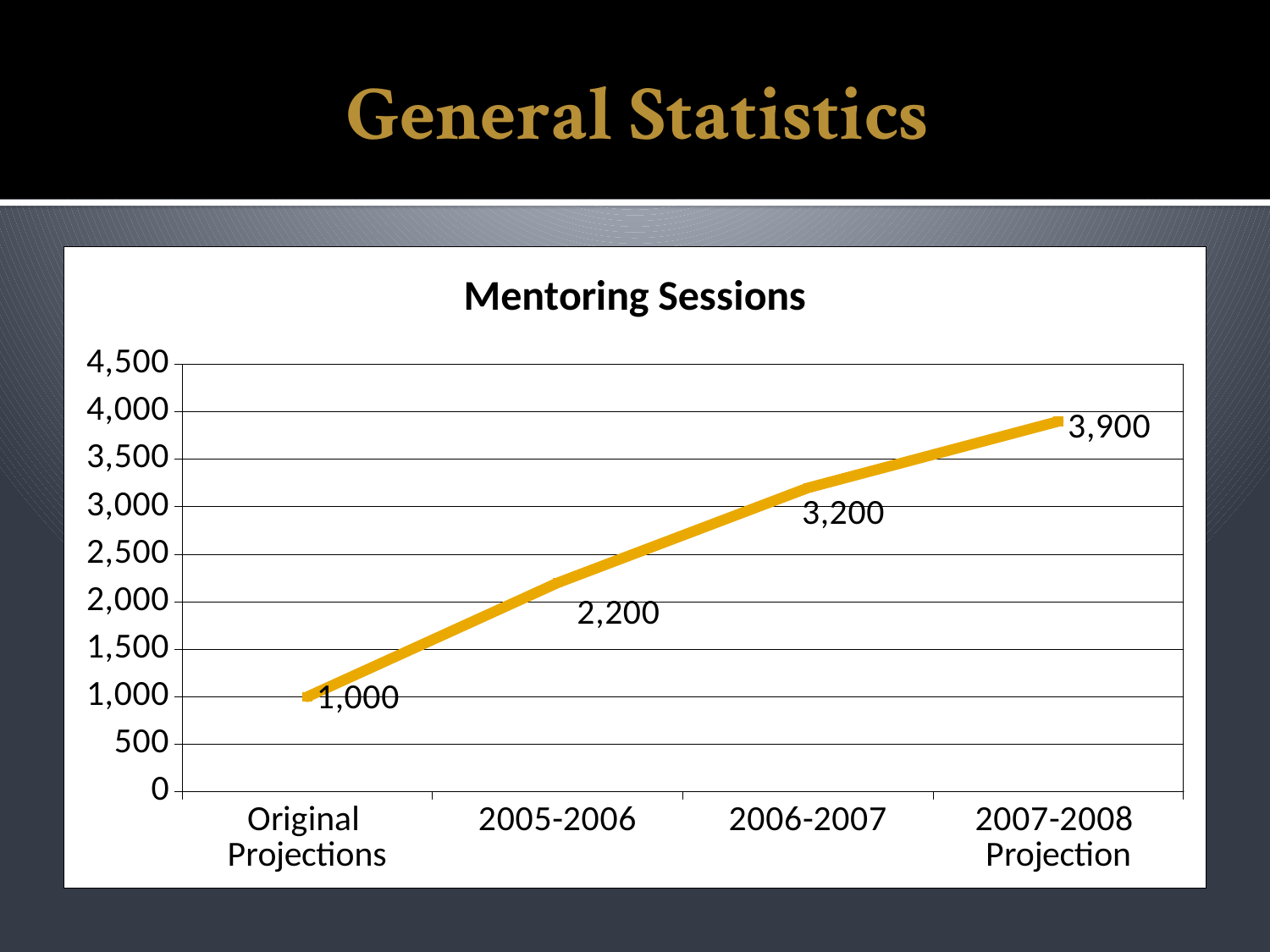

# General Statistics

### Chart:

| Category | Mentoring Sessions |
|---|---|
| Original
Projections | 1000.0 |
| 2005-2006 | 2200.0 |
| 2006-2007 | 3200.0 |
| 2007-2008
Projection | 3900.0 |